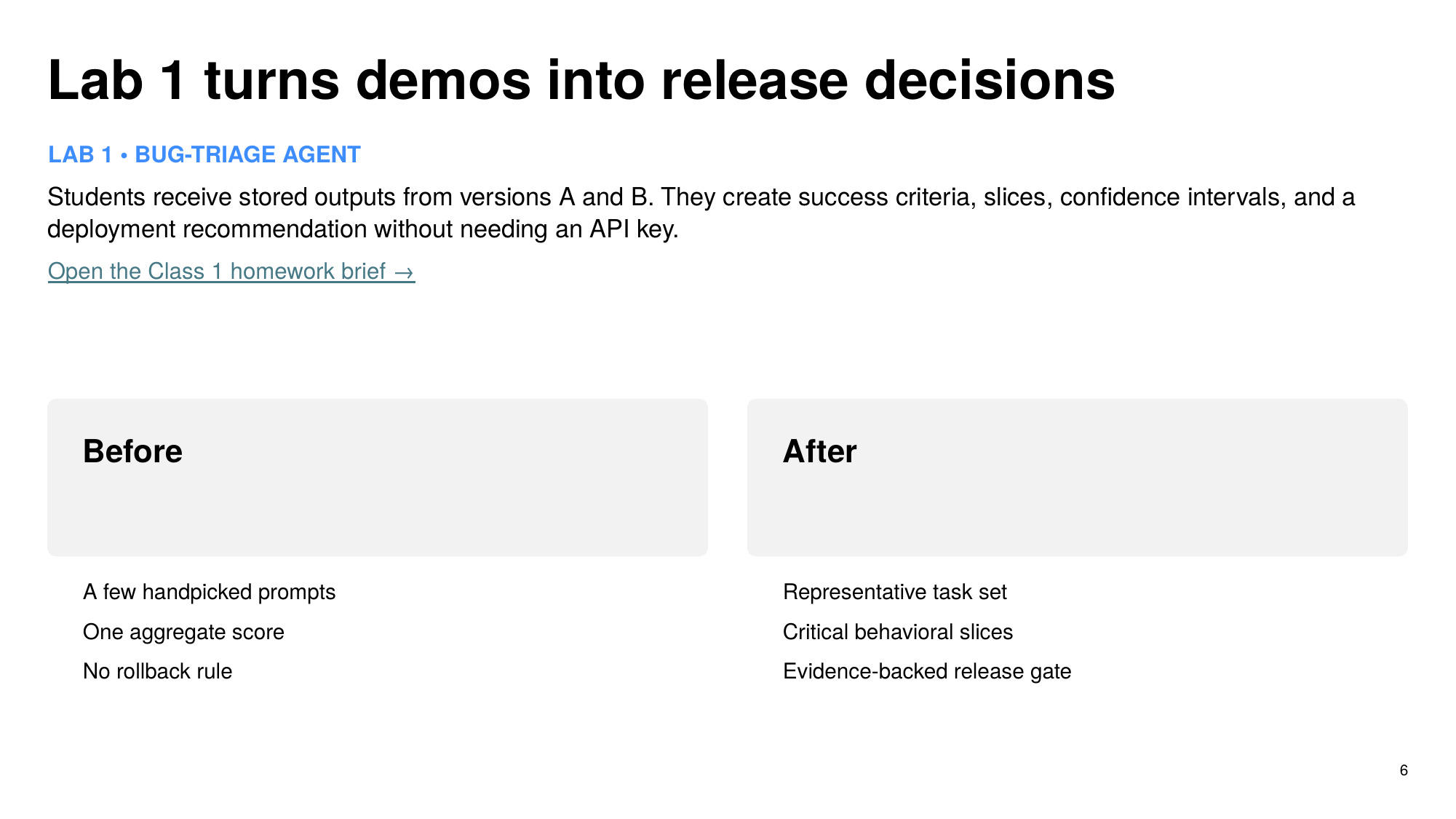

Lab 1 turns demos into release decisions
LAB 1 • BUG-TRIAGE AGENT
Students receive stored outputs from versions A and B. They create success criteria, slices, confidence intervals, and a deployment recommendation without needing an API key.
Open the Class 1 homework brief →

Before
After
A few handpicked prompts
One aggregate score
No rollback rule
Representative task set
Critical behavioral slices
Evidence-backed release gate
6